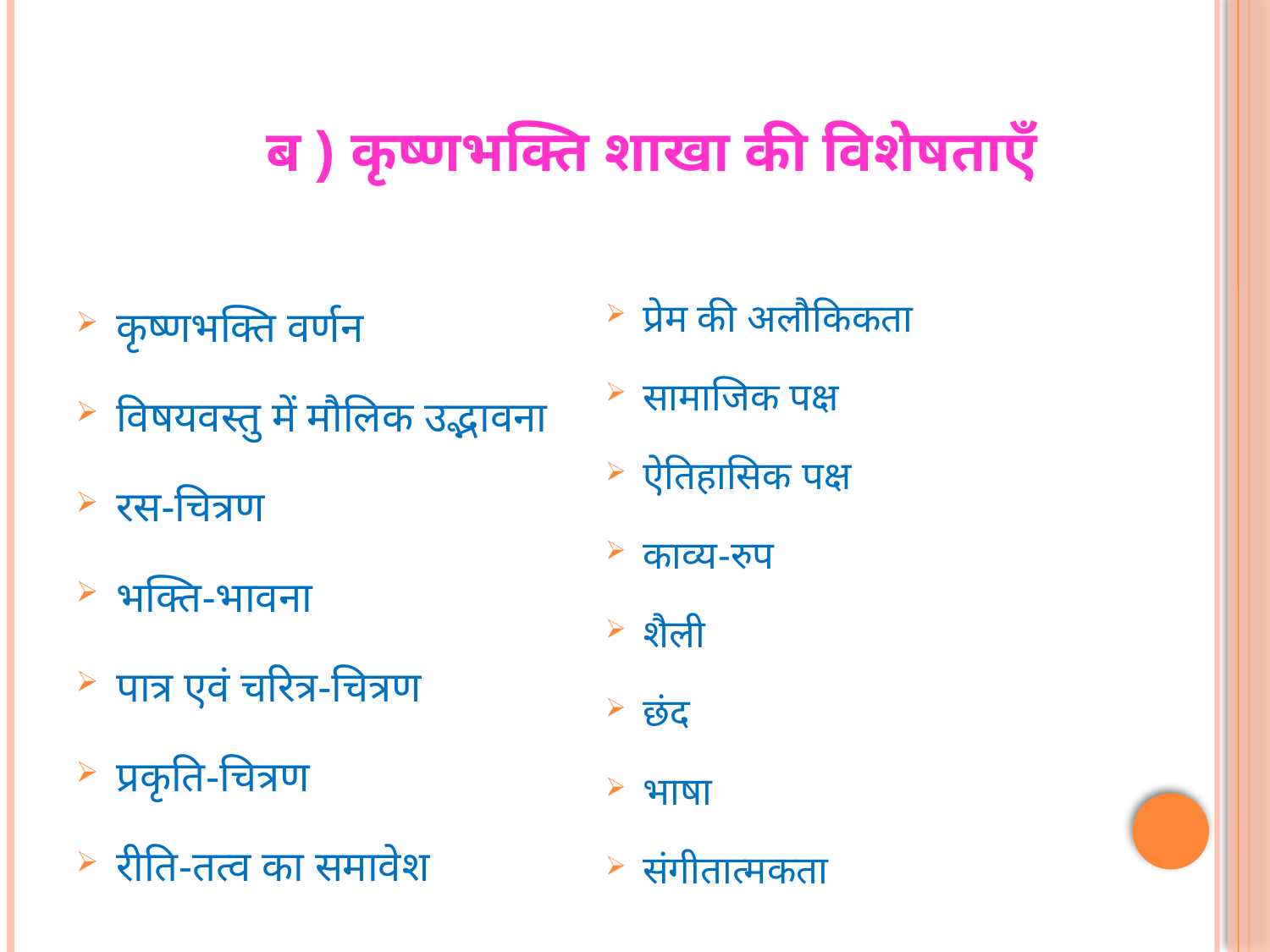

# ब ) कृष्णभक्ति शाखा की विशेषताऍं
कृष्णभक्ति वर्णन
विषयवस्तु में मौलिक उद्भावना
रस-चित्रण
भक्ति-भावना
पात्र एवं चरित्र-चित्रण
प्रकृति-चित्रण
रीति-तत्व का समावेश

प्रेम की अलौकिकता
सामाजिक पक्ष
ऐतिहासिक पक्ष
काव्य-रुप
शैली
छंद
भाषा
संगीतात्मकता